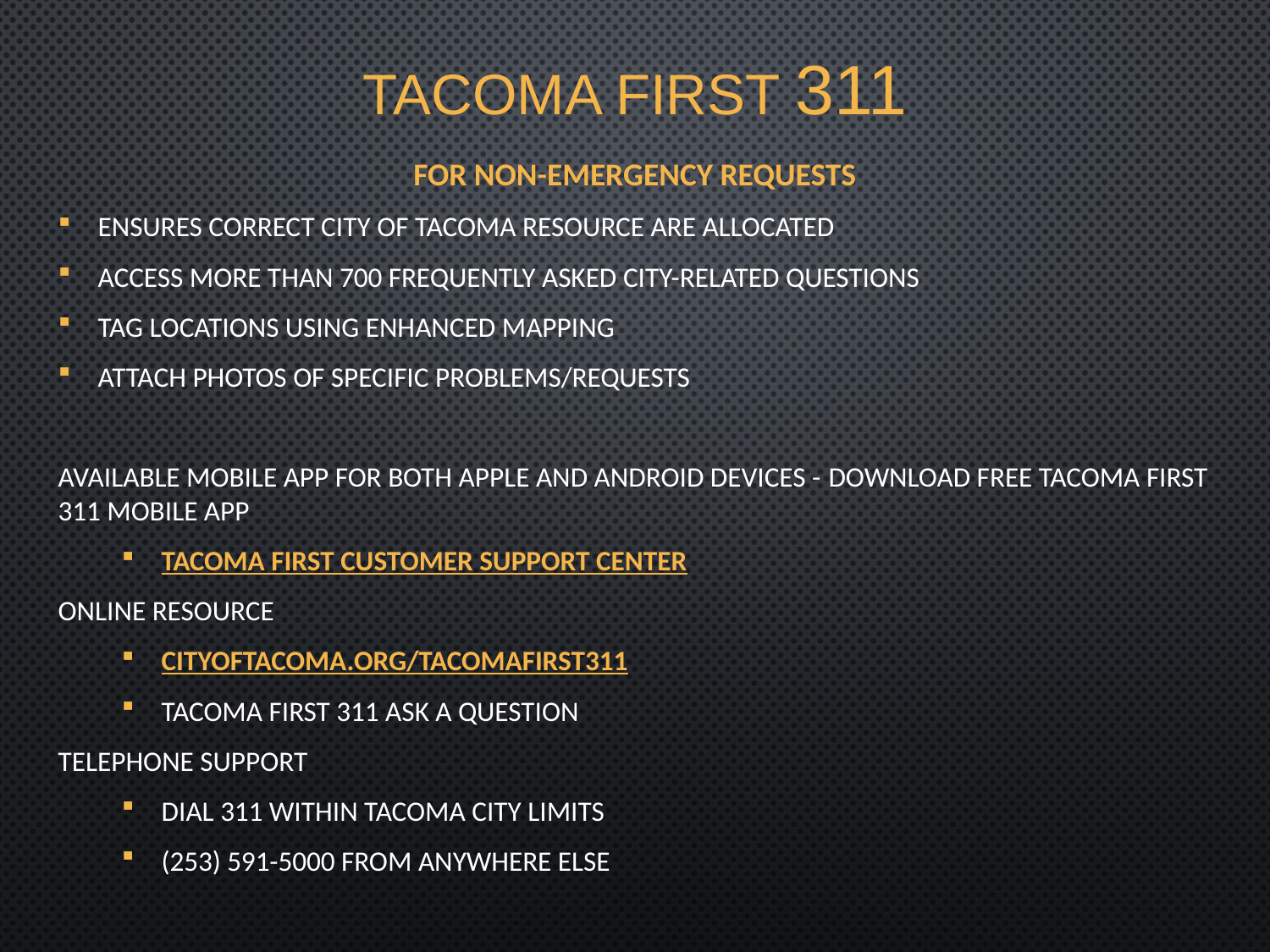

# Tacoma First 311
For non-emergency requests
Ensures correct City of Tacoma resource are allocated
Access more than 700 frequently asked City-related questions
Tag locations using enhanced mapping
Attach photos of specific problems/requests

Available mobile app for both Apple and Android devices - Download free Tacoma First 311 Mobile App
Tacoma First Customer Support Center
Online Resource
cityoftacoma.org/tacomafirst311
Tacoma First 311 Ask a Question
Telephone Support
Dial 311 within Tacoma City Limits
(253) 591-5000 from anywhere else